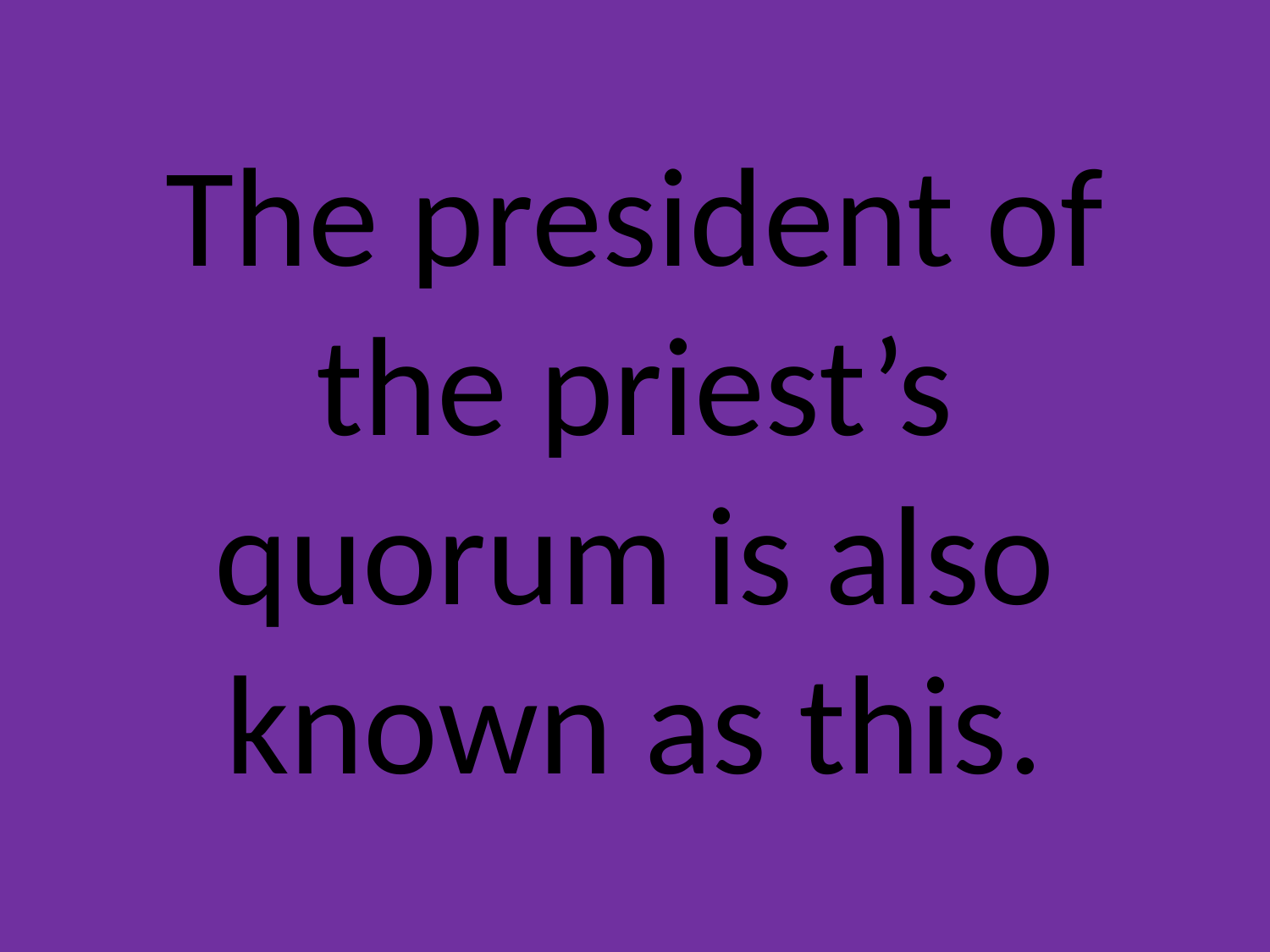

# The president of the priest’s quorum is also known as this.